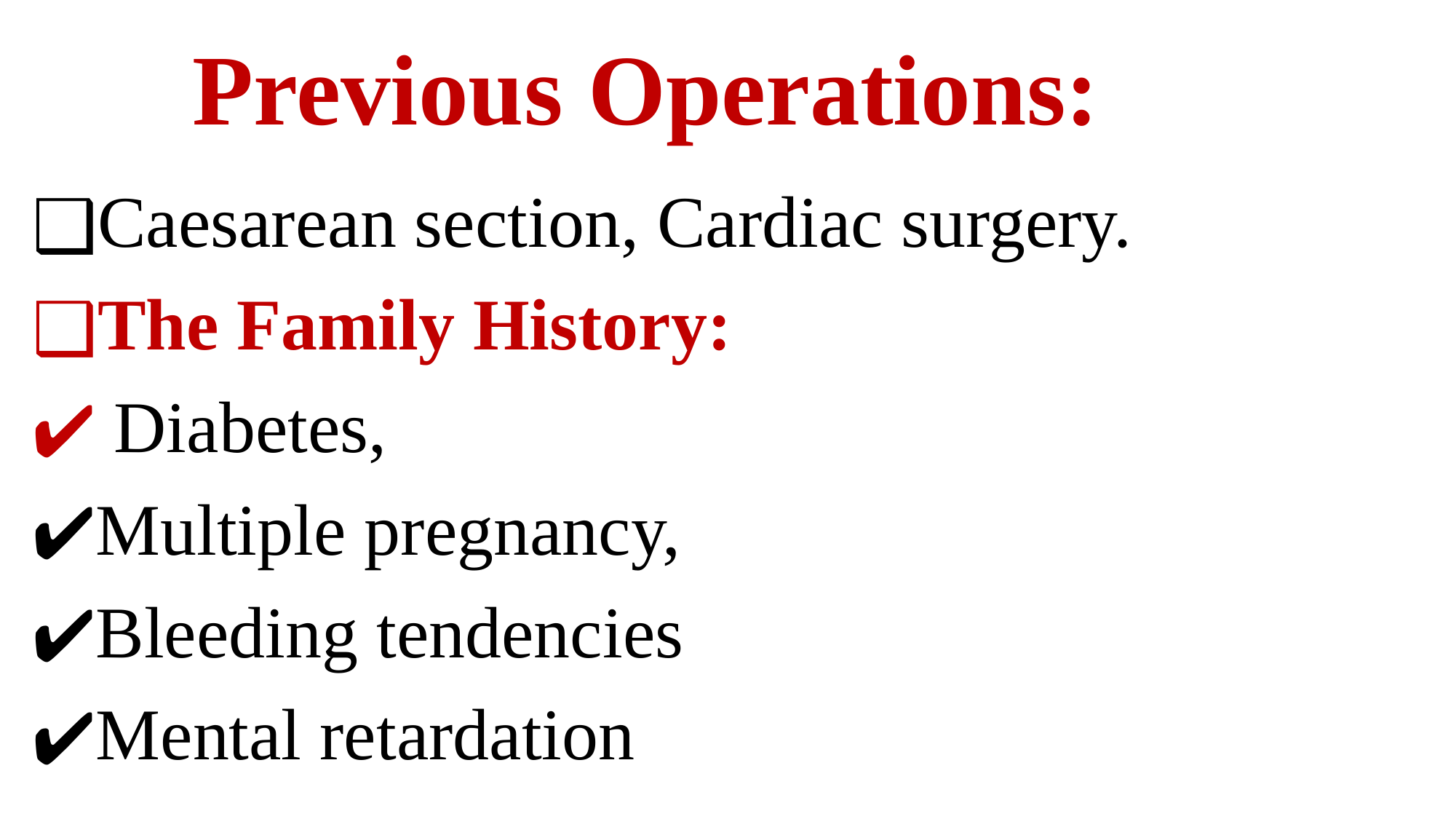

# Previous Operations:

Caesarean section, Cardiac surgery.
The Family History:
 Diabetes,
Multiple pregnancy,
Bleeding tendencies
Mental retardation